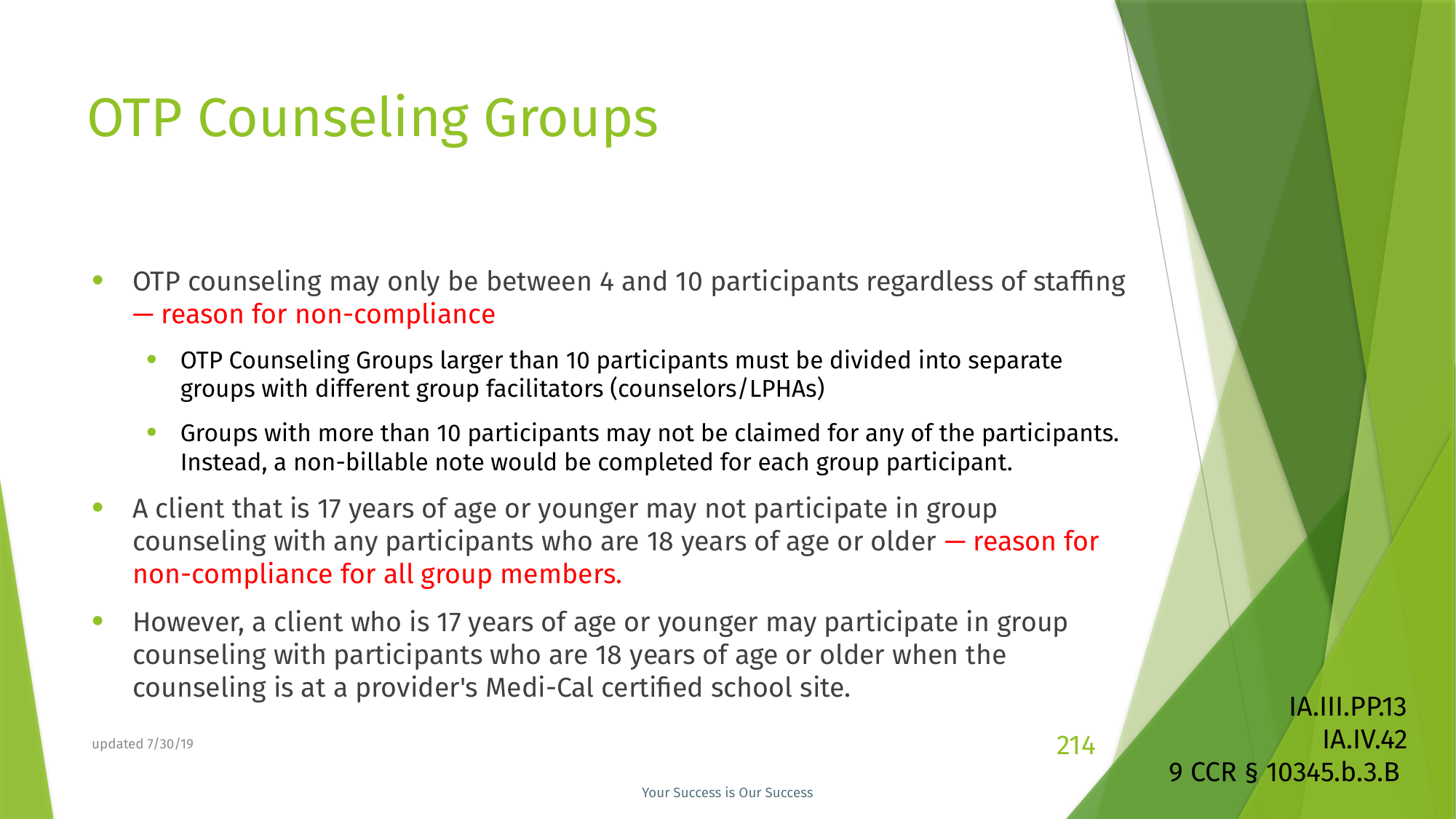

# OTP Counseling Groups
OTP counseling may only be between 4 and 10 participants regardless of staffing — reason for non-compliance
OTP Counseling Groups larger than 10 participants must be divided into separate groups with different group facilitators (counselors/LPHAs)
Groups with more than 10 participants may not be claimed for any of the participants. Instead, a non-billable note would be completed for each group participant.
A client that is 17 years of age or younger may not participate in group counseling with any participants who are 18 years of age or older — reason for non-compliance for all group members.
However, a client who is 17 years of age or younger may participate in group counseling with participants who are 18 years of age or older when the counseling is at a provider's Medi-Cal certified school site.
IA.III.PP.13
IA.IV.42
9 CCR § 10345.b.3.B
updated 7/30/19
214